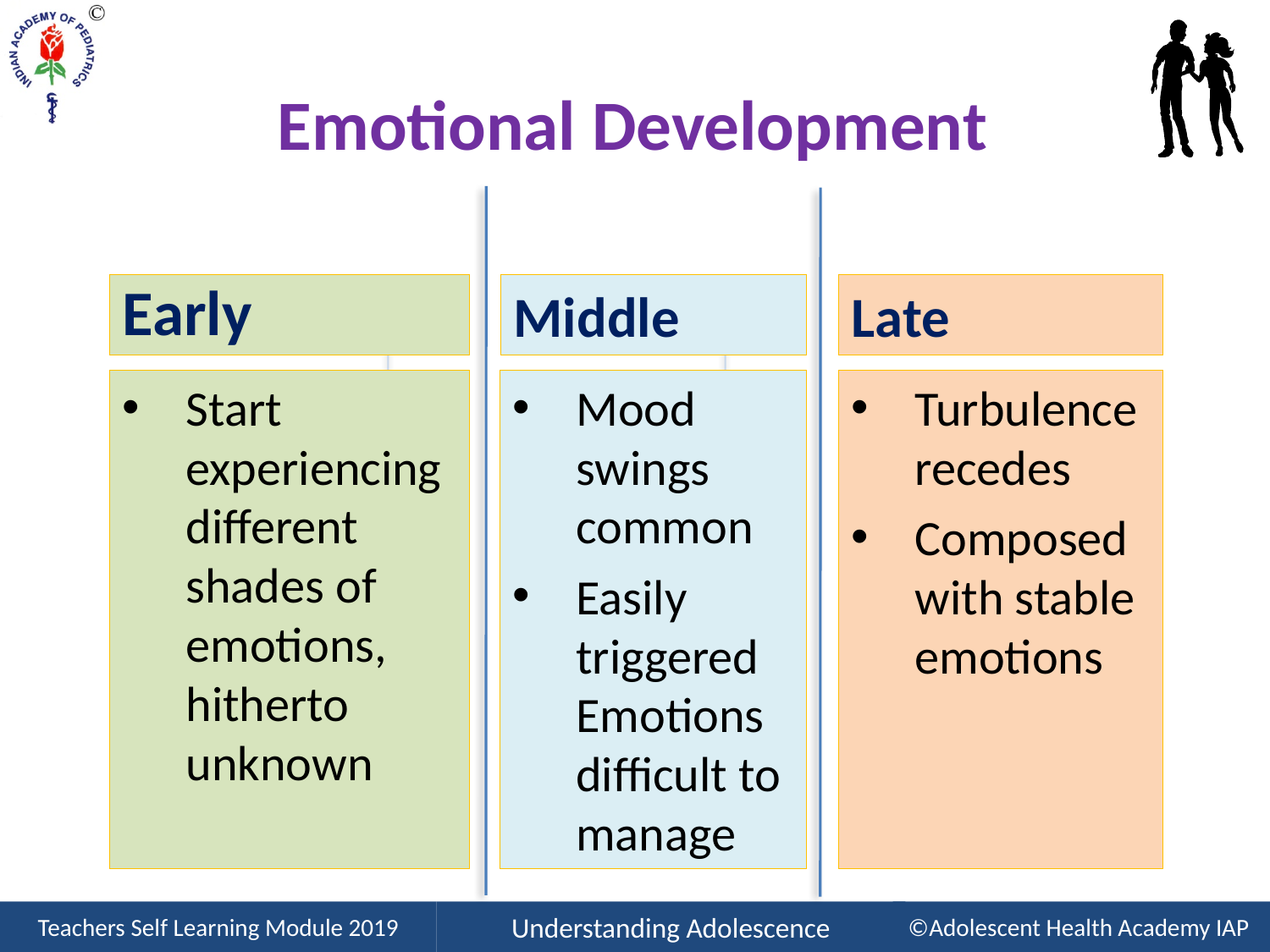

# Emotional Development
Early
Middle
Late
Start experiencing  different shades of emotions, hitherto unknown
Mood swings common
Easily triggered Emotions difficult to manage
Turbulence recedes
Composed with stable emotions